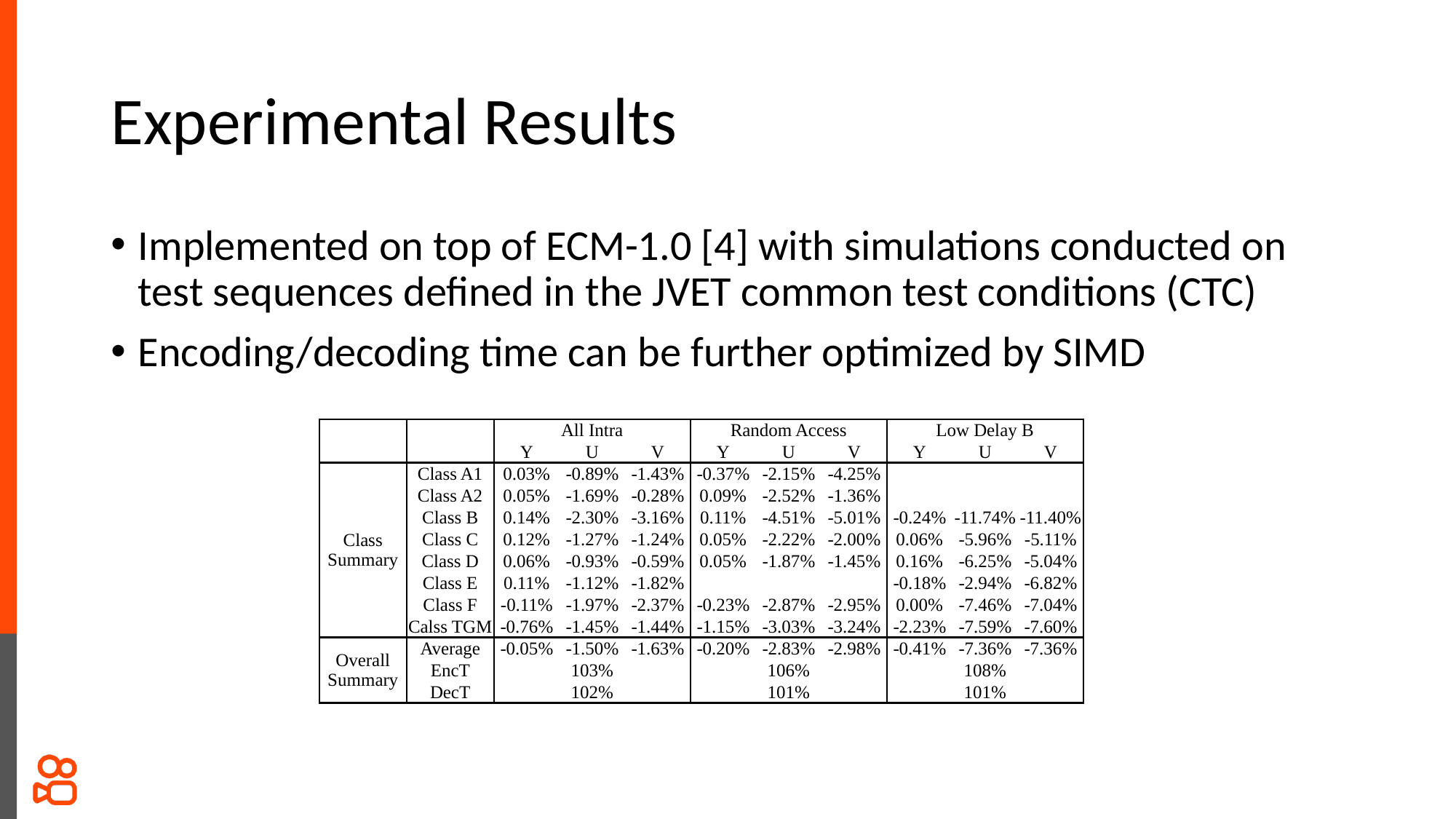

# Experimental Results
Implemented on top of ECM-1.0 [4] with simulations conducted on test sequences defined in the JVET common test conditions (CTC)
Encoding/decoding time can be further optimized by SIMD

|  |  | All Intra |  |  | Random Access |  |  | Low Delay B |  |  |
| --- | --- | --- | --- | --- | --- | --- | --- | --- | --- | --- |
|  |  | Y | U | V | Y | U | V | Y | U | V |
| Class Summary | Class A1 | 0.03% | -0.89% | -1.43% | -0.37% | -2.15% | -4.25% |  |  |  |
|  | Class A2 | 0.05% | -1.69% | -0.28% | 0.09% | -2.52% | -1.36% |  |  |  |
|  | Class B | 0.14% | -2.30% | -3.16% | 0.11% | -4.51% | -5.01% | -0.24% | -11.74% | -11.40% |
|  | Class C | 0.12% | -1.27% | -1.24% | 0.05% | -2.22% | -2.00% | 0.06% | -5.96% | -5.11% |
|  | Class D | 0.06% | -0.93% | -0.59% | 0.05% | -1.87% | -1.45% | 0.16% | -6.25% | -5.04% |
|  | Class E | 0.11% | -1.12% | -1.82% |  |  |  | -0.18% | -2.94% | -6.82% |
|  | Class F | -0.11% | -1.97% | -2.37% | -0.23% | -2.87% | -2.95% | 0.00% | -7.46% | -7.04% |
|  | Calss TGM | -0.76% | -1.45% | -1.44% | -1.15% | -3.03% | -3.24% | -2.23% | -7.59% | -7.60% |
| Overall Summary | Average | -0.05% | -1.50% | -1.63% | -0.20% | -2.83% | -2.98% | -0.41% | -7.36% | -7.36% |
|  | EncT | 103% |  |  | 106% |  |  | 108% |  |  |
|  | DecT | 102% |  |  | 101% |  |  | 101% |  |  |